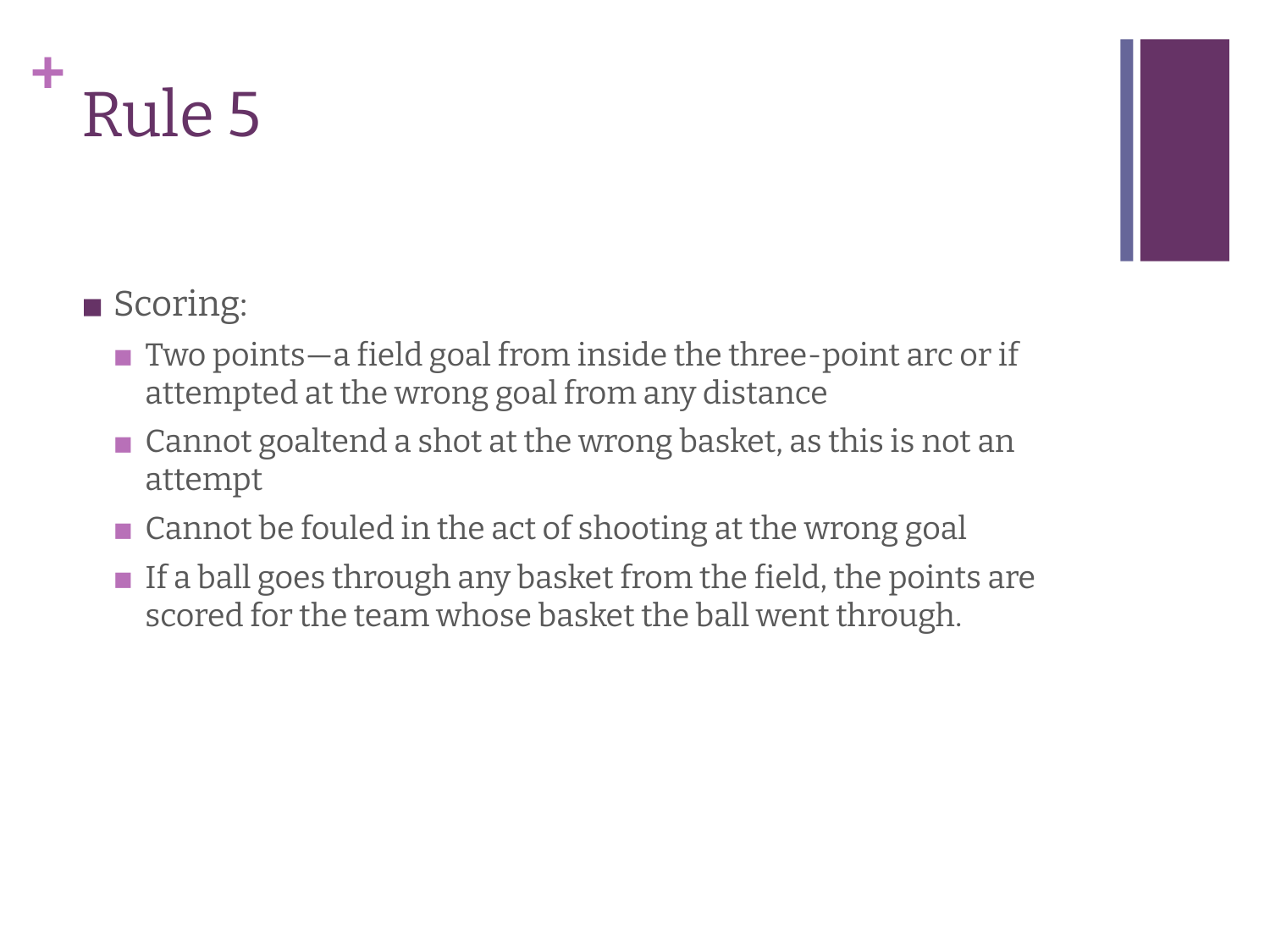

Rule 5
Scoring:
Two points—a field goal from inside the three-point arc or if attempted at the wrong goal from any distance
Cannot goaltend a shot at the wrong basket, as this is not an attempt
Cannot be fouled in the act of shooting at the wrong goal
If a ball goes through any basket from the field, the points are scored for the team whose basket the ball went through.